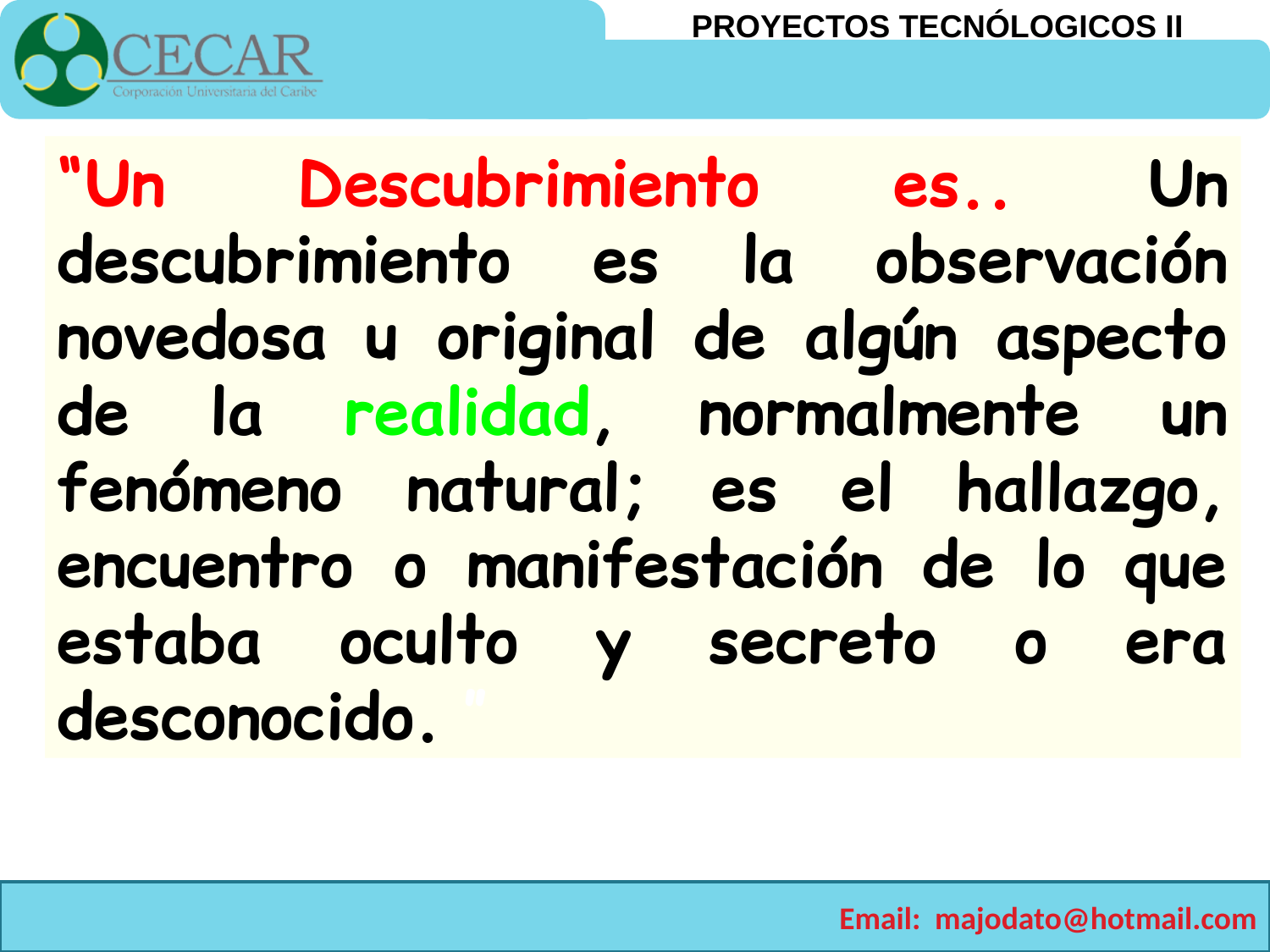

“Un Descubrimiento es.. Un descubrimiento es la observación novedosa u original de algún aspecto de la realidad, normalmente un fenómeno natural; es el hallazgo, encuentro o manifestación de lo que estaba oculto y secreto o era desconocido. ”